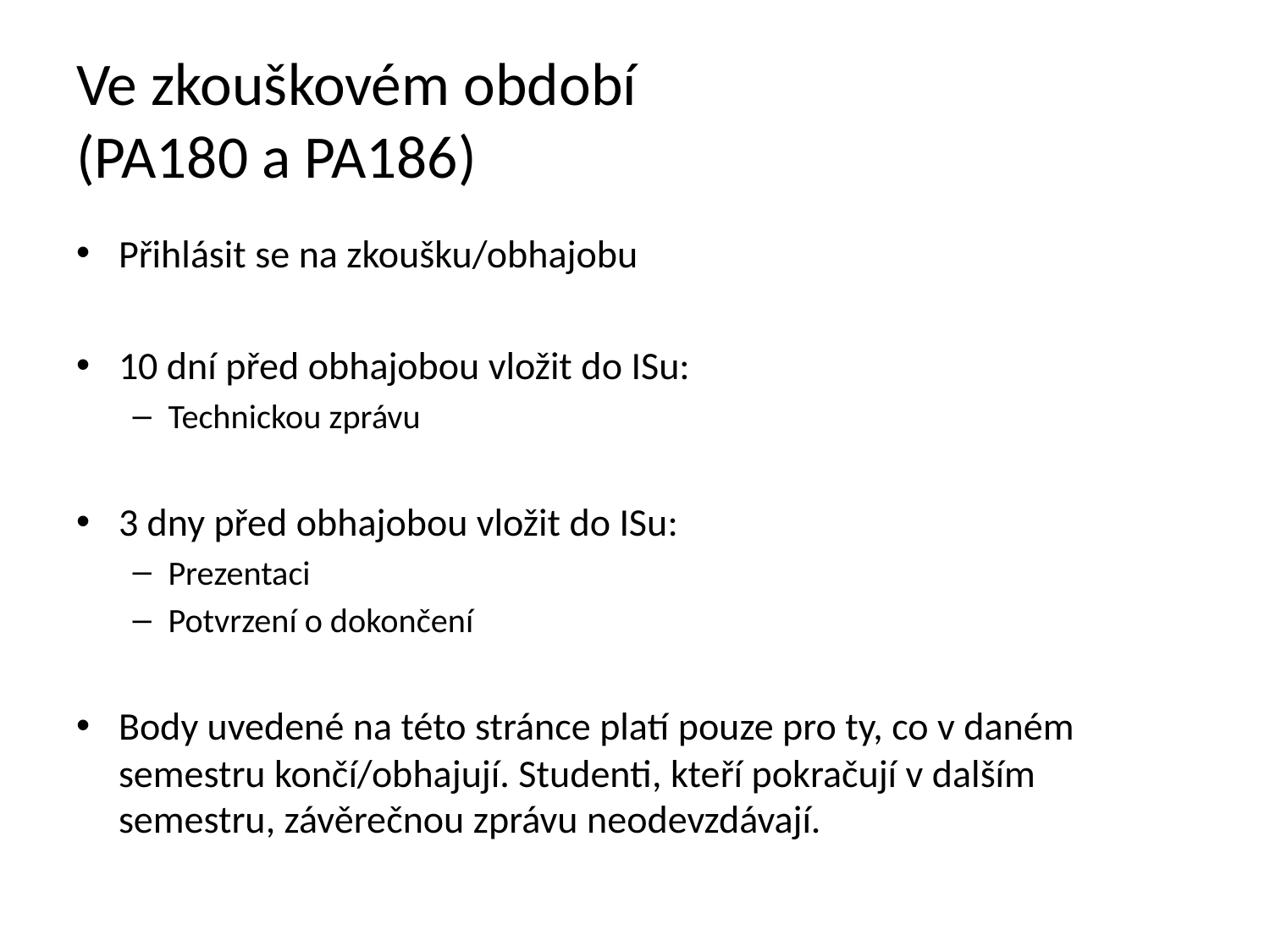

# Ve zkouškovém období (PA180 a PA186)
Přihlásit se na zkoušku/obhajobu

10 dní před obhajobou vložit do ISu:
Technickou zprávu

3 dny před obhajobou vložit do ISu:
Prezentaci
Potvrzení o dokončení

Body uvedené na této stránce platí pouze pro ty, co v daném semestru končí/obhajují. Studenti, kteří pokračují v dalším semestru, závěrečnou zprávu neodevzdávají.